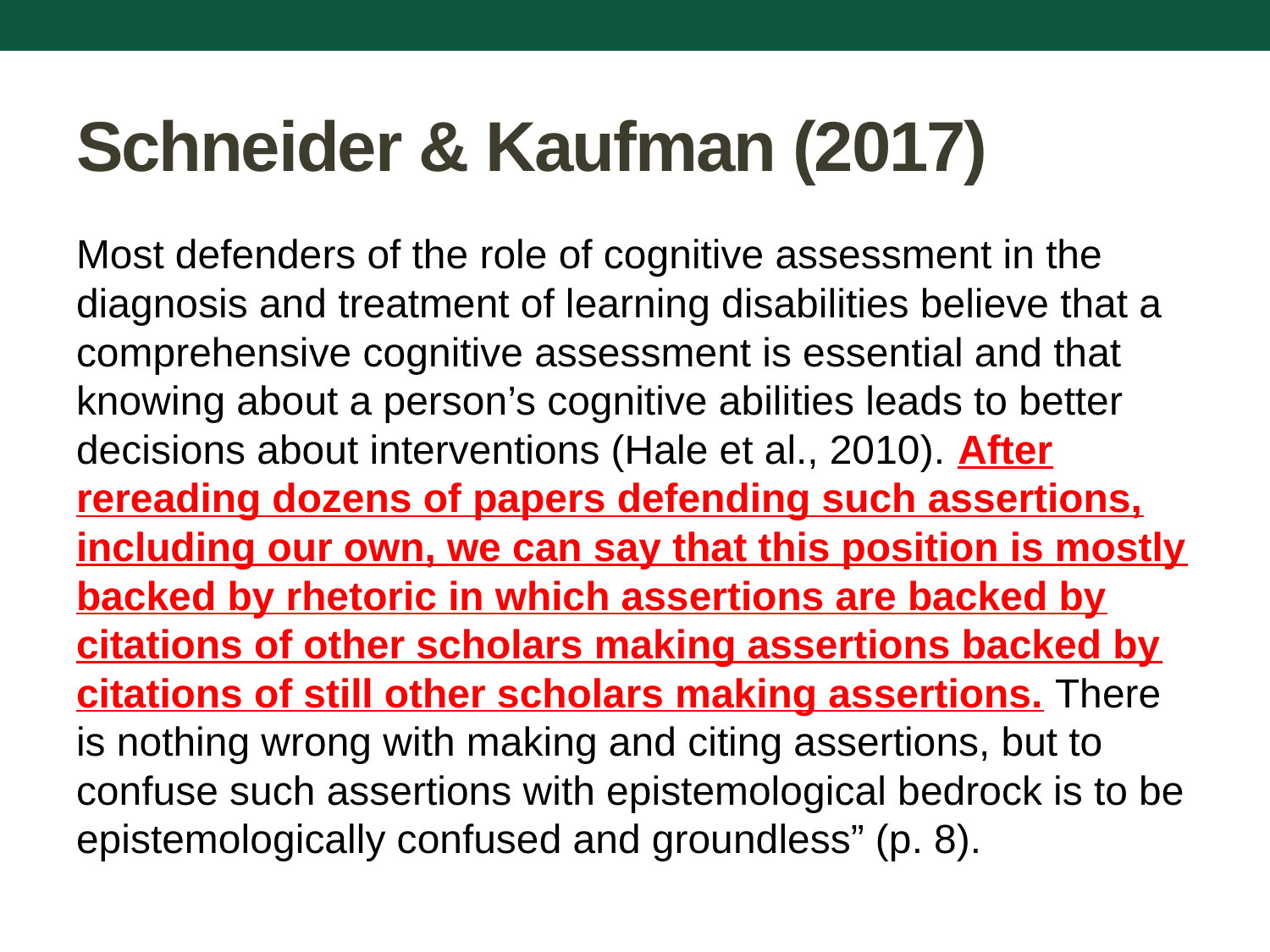

# Schneider & Kaufman (2017)
Most defenders of the role of cognitive assessment in the diagnosis and treatment of learning disabilities believe that a comprehensive cognitive assessment is essential and that knowing about a person’s cognitive abilities leads to better decisions about interventions (Hale et al., 2010). After rereading dozens of papers defending such assertions, including our own, we can say that this position is mostly backed by rhetoric in which assertions are backed by citations of other scholars making assertions backed by citations of still other scholars making assertions. There is nothing wrong with making and citing assertions, but to confuse such assertions with epistemological bedrock is to be epistemologically confused and groundless” (p. 8).